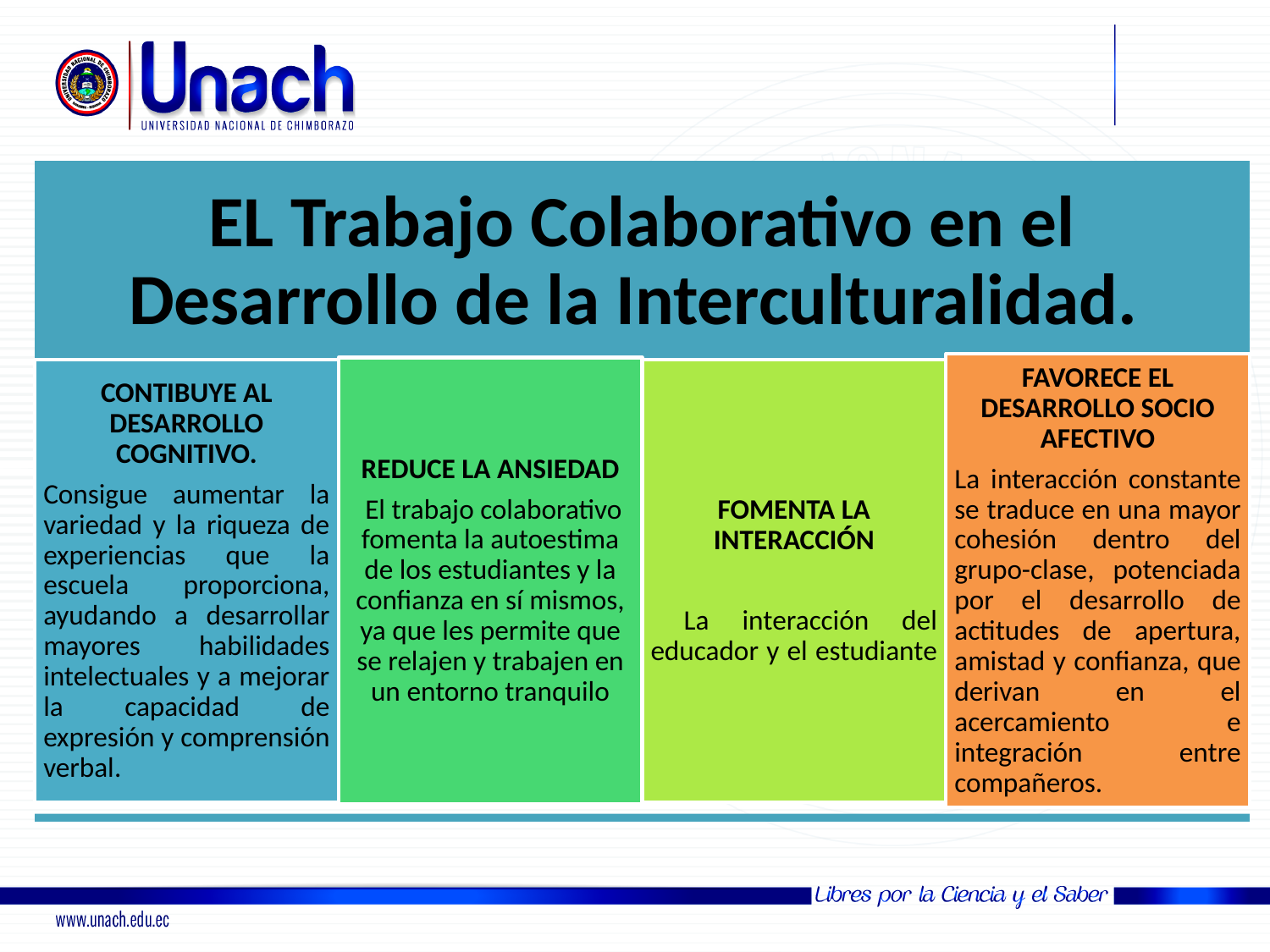

EL Trabajo Colaborativo en el Desarrollo de la Interculturalidad.
CONTIBUYE AL DESARROLLO COGNITIVO.
Consigue aumentar la variedad y la riqueza de experiencias que la escuela proporciona, ayudando a desarrollar mayores habilidades intelectuales y a mejorar la capacidad de expresión y comprensión verbal.
REDUCE LA ANSIEDAD
 El trabajo colaborativo fomenta la autoestima de los estudiantes y la confianza en sí mismos, ya que les permite que se relajen y trabajen en un entorno tranquilo
FOMENTA LA INTERACCIÓN

 La interacción del educador y el estudiante
FAVORECE EL DESARROLLO SOCIO AFECTIVO
La interacción constante se traduce en una mayor cohesión dentro del grupo-clase, potenciada por el desarrollo de actitudes de apertura, amistad y confianza, que derivan en el acercamiento e integración entre compañeros.